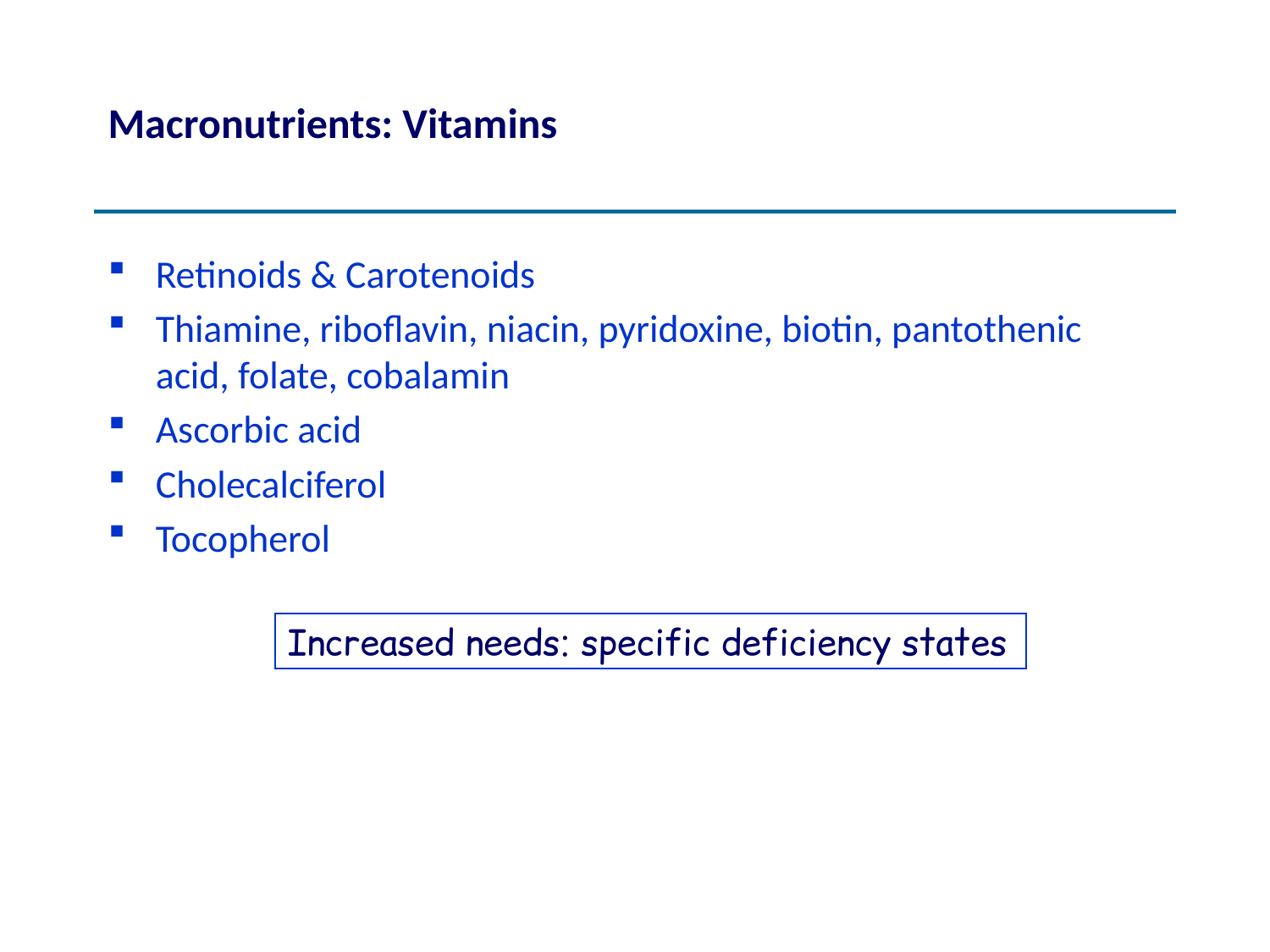

# Macronutrients: Vitamins
Retinoids & Carotenoids
Thiamine, riboflavin, niacin, pyridoxine, biotin, pantothenic acid, folate, cobalamin
Ascorbic acid
Cholecalciferol
Tocopherol

Increased needs: specific deficiency states